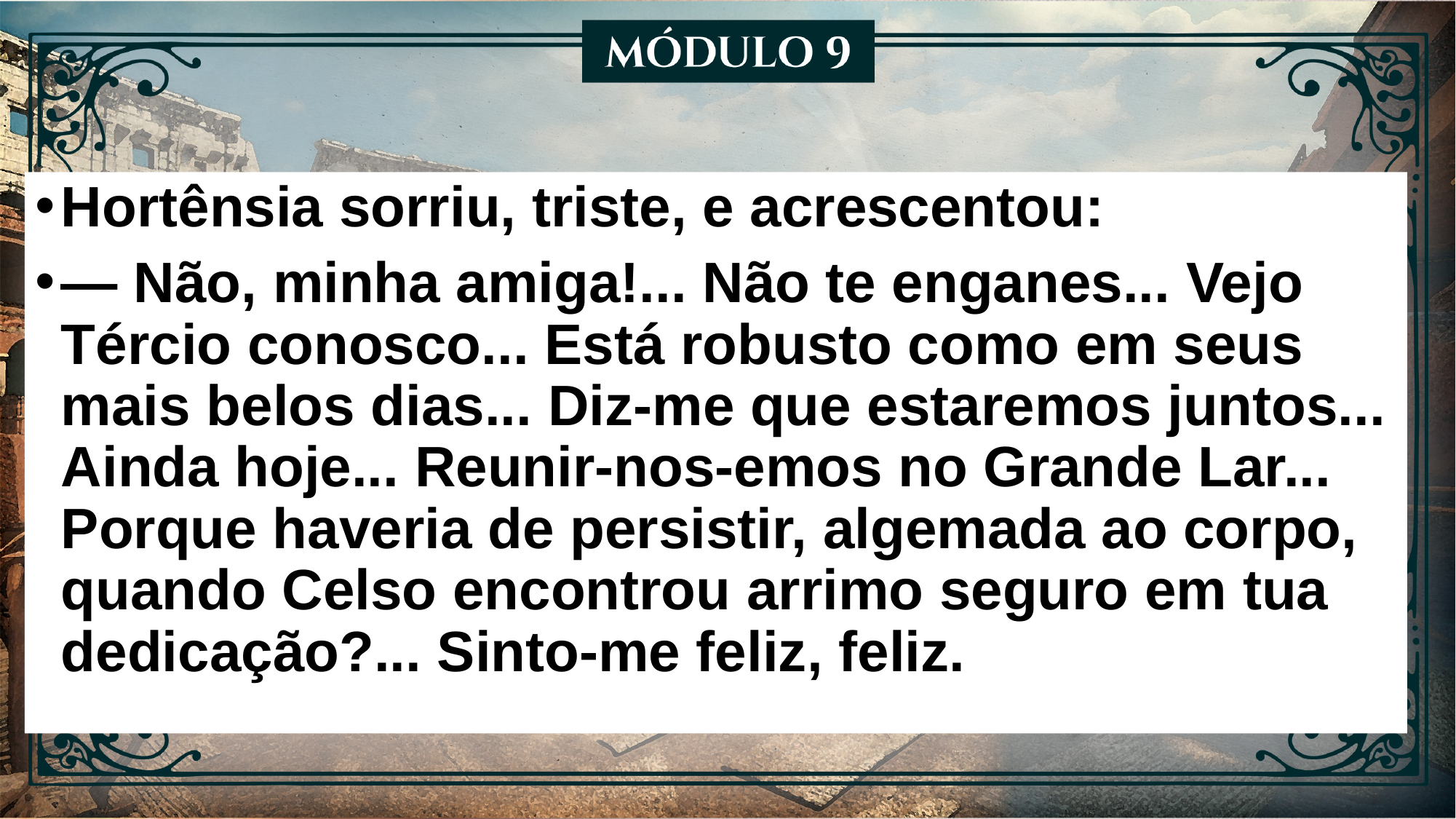

Hortênsia sorriu, triste, e acrescentou:
— Não, minha amiga!... Não te enganes... Vejo Tércio conosco... Está robusto como em seus mais belos dias... Diz-me que estaremos juntos... Ainda hoje... Reunir-nos-emos no Grande Lar... Porque haveria de persistir, algemada ao corpo, quando Celso encontrou arrimo seguro em tua dedicação?... Sinto-me feliz, feliz.